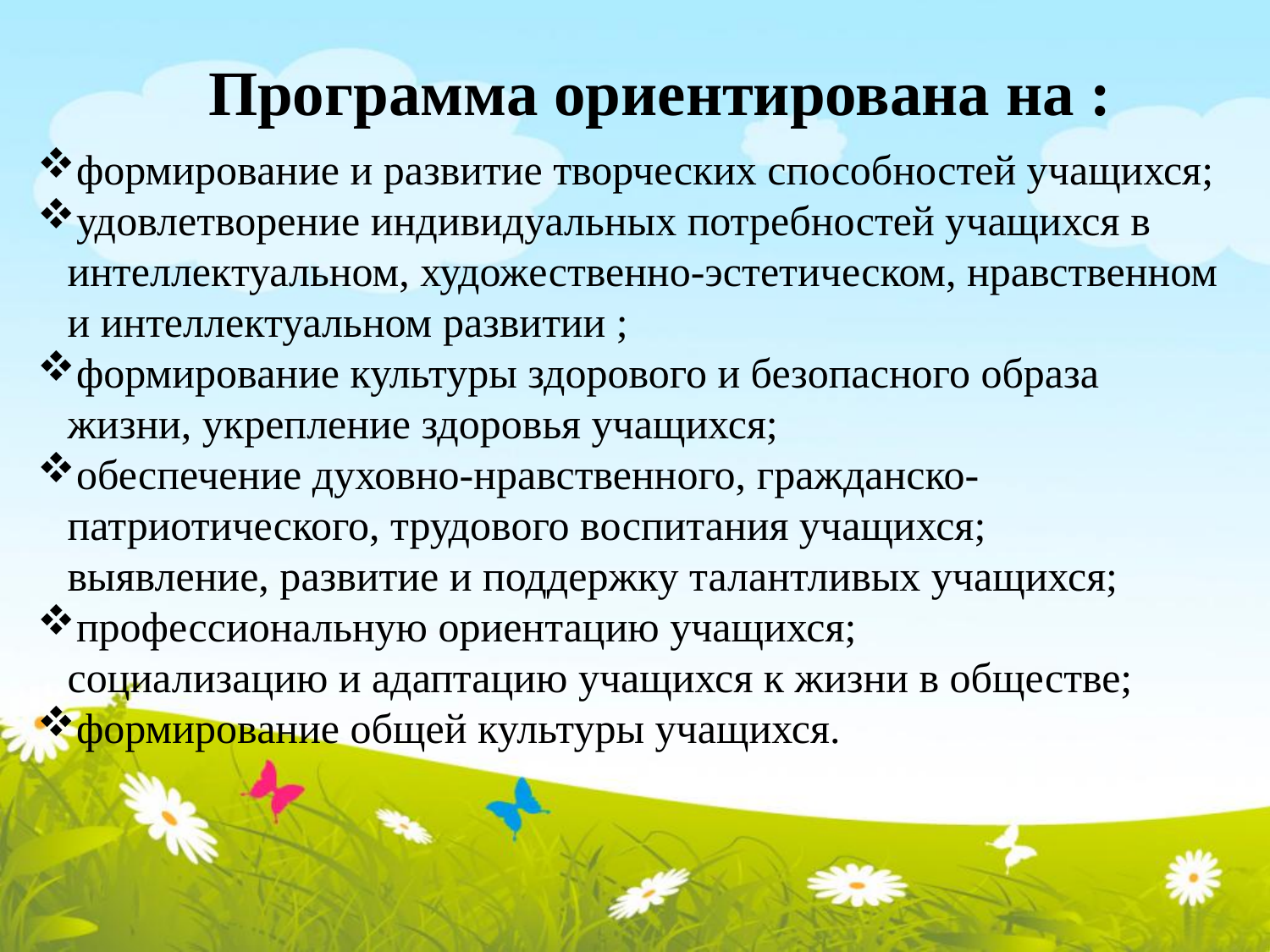

Программа ориентирована на :
формирование и развитие творческих способностей учащихся;
удовлетворение индивидуальных потребностей учащихся в интеллектуальном, художественно-эстетическом, нравственном и интеллектуальном развитии ;
формирование культуры здорового и безопасного образа жизни, укрепление здоровья учащихся;
обеспечение духовно-нравственного, гражданско-патриотического, трудового воспитания учащихся;
выявление, развитие и поддержку талантливых учащихся;
профессиональную ориентацию учащихся;
социализацию и адаптацию учащихся к жизни в обществе;
формирование общей культуры учащихся.